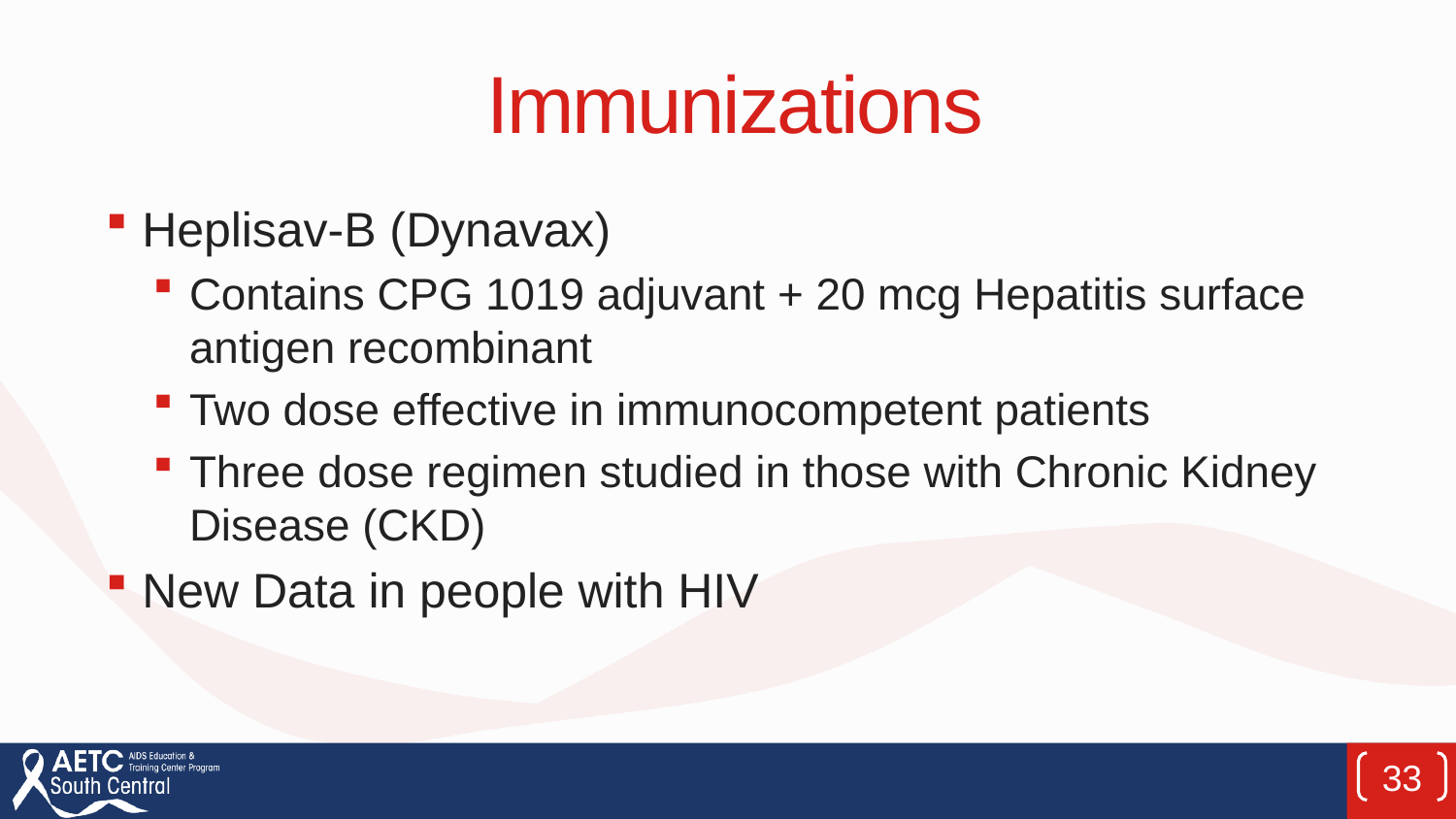

# Immunizations
Heplisav-B (Dynavax)
Contains CPG 1019 adjuvant + 20 mcg Hepatitis surface antigen recombinant
Two dose effective in immunocompetent patients
Three dose regimen studied in those with Chronic Kidney Disease (CKD)
New Data in people with HIV

33